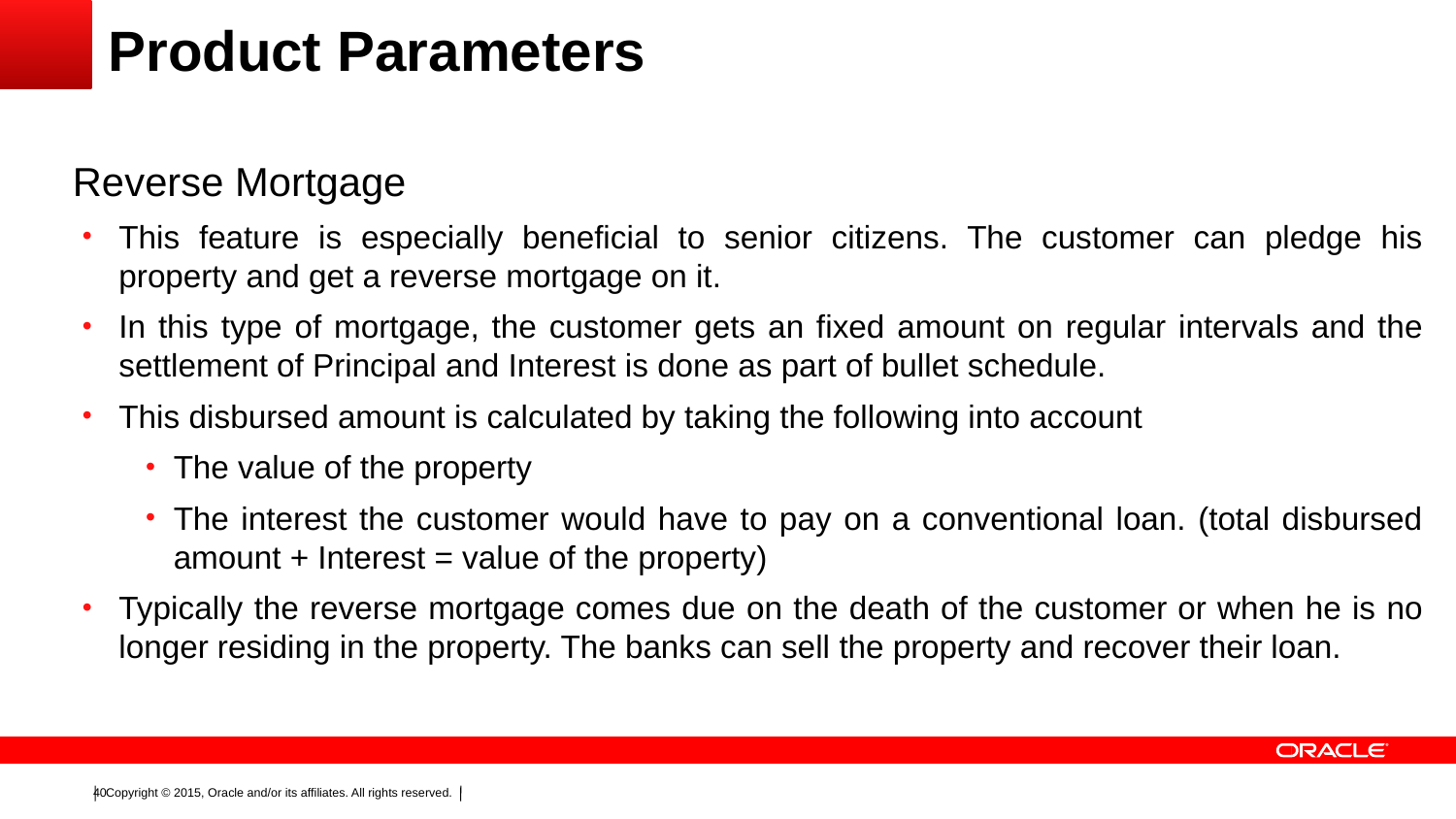

# Product Parameters
    Reverse Mortgage
This feature is especially beneficial to senior citizens. The customer can pledge his property and get a reverse mortgage on it.
In this type of mortgage, the customer gets an fixed amount on regular intervals and the settlement of Principal and Interest is done as part of bullet schedule.
This disbursed amount is calculated by taking the following into account
The value of the property
The interest the customer would have to pay on a conventional loan. (total disbursed amount + Interest = value of the property)
Typically the reverse mortgage comes due on the death of the customer or when he is no longer residing in the property. The banks can sell the property and recover their loan.